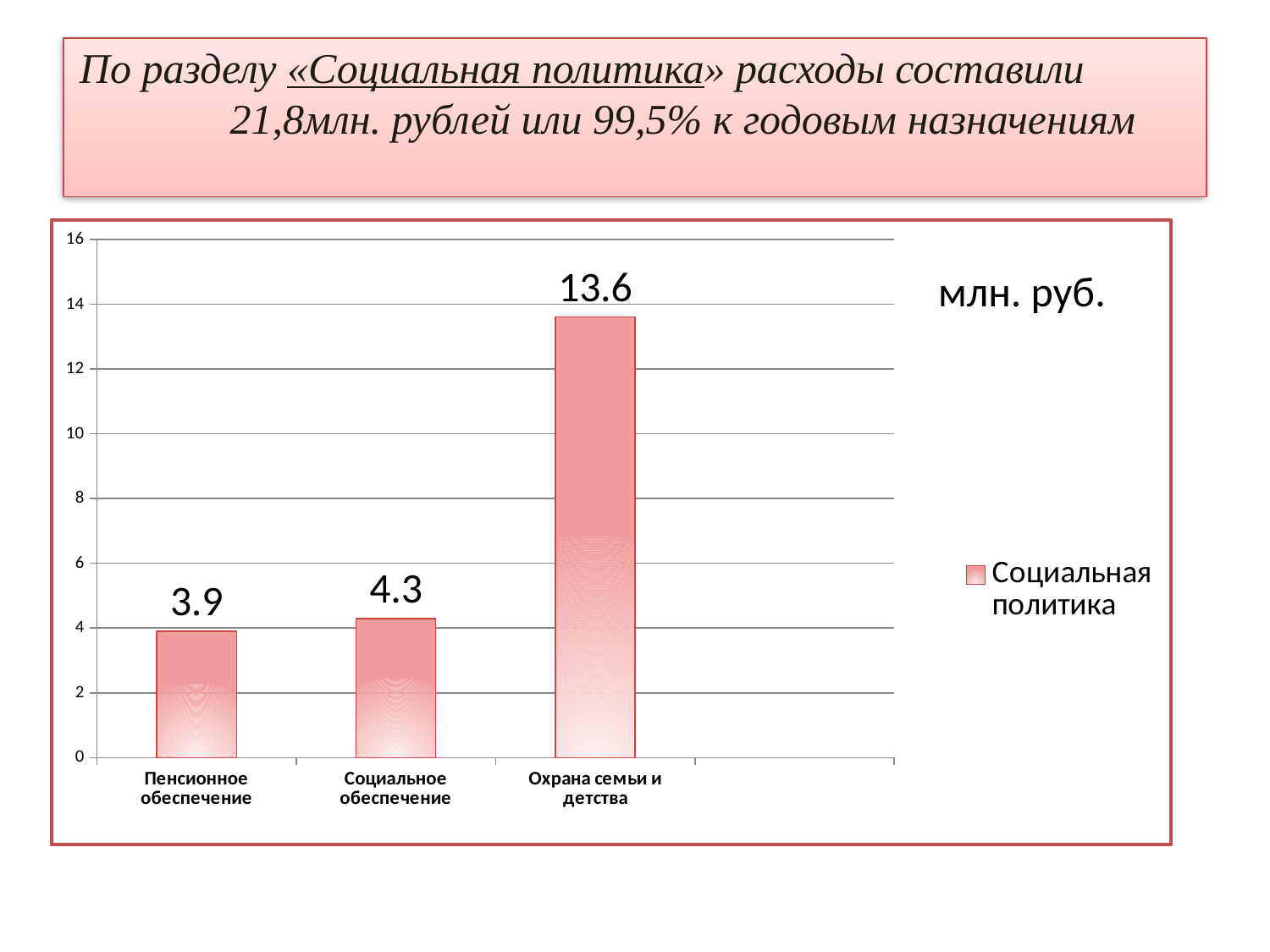

# По разделу «Социальная политика» расходы составили                    21,8млн. рублей или 99,5% к годовым назначениям

### Chart

| Category | Социальная политика |
|---|---|
| Пенсионное обеспечение | 3.9 |
| Социальное обеспечение | 4.3 |
| Охрана семьи и детства | 13.6 |
млн. руб.